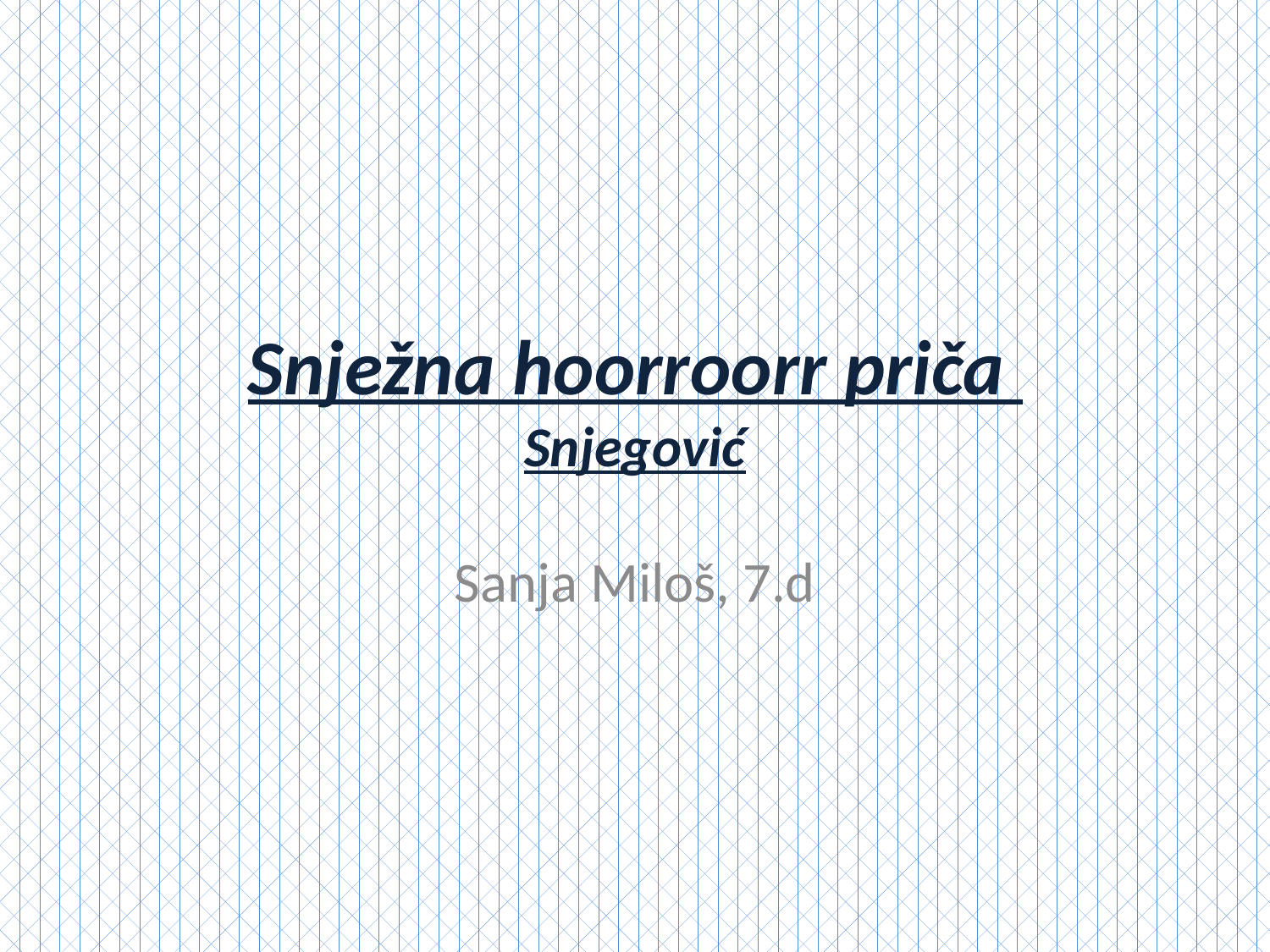

# Snježna hoorroorr priča Snjegović
Sanja Miloš, 7.d